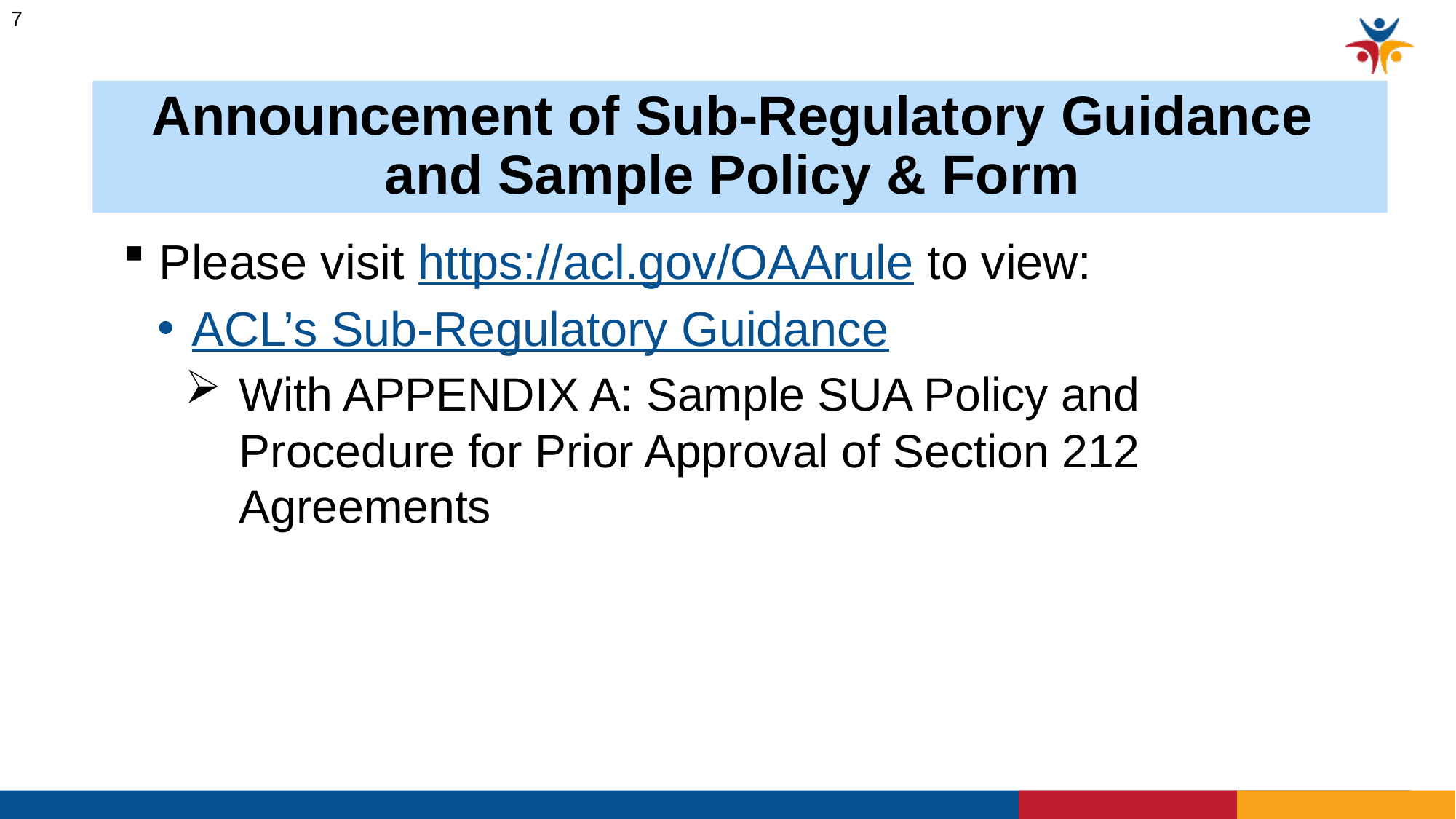

7
# Announcement of Sub-Regulatory Guidance and Sample Policy & Form
 Please visit https://acl.gov/OAArule to view:
ACL’s Sub-Regulatory Guidance
With APPENDIX A: Sample SUA Policy and Procedure for Prior Approval of Section 212 Agreements